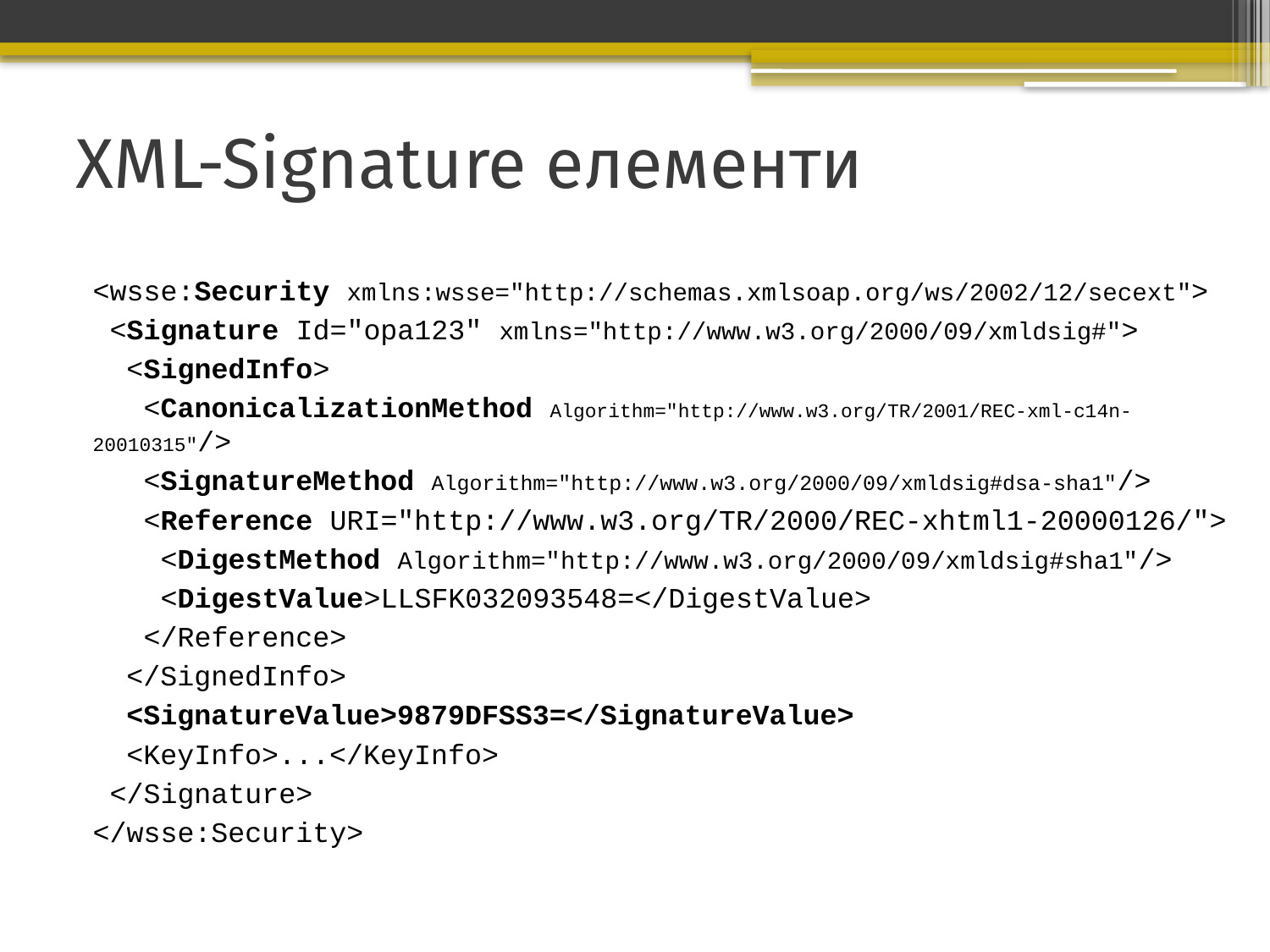

# XML-Signature елементи
<wsse:Security xmlns:wsse="http://schemas.xmlsoap.org/ws/2002/12/secext">
 <Signature Id="opa123" xmlns="http://www.w3.org/2000/09/xmldsig#">
  <SignedInfo>
   <CanonicalizationMethod Algorithm="http://www.w3.org/TR/2001/REC-xml-c14n-20010315"/>
   <SignatureMethod Algorithm="http://www.w3.org/2000/09/xmldsig#dsa-sha1"/>
   <Reference URI="http://www.w3.org/TR/2000/REC-xhtml1-20000126/">
    <DigestMethod Algorithm="http://www.w3.org/2000/09/xmldsig#sha1"/>
    <DigestValue>LLSFK032093548=</DigestValue>
   </Reference>
  </SignedInfo>
  <SignatureValue>9879DFSS3=</SignatureValue>
  <KeyInfo>...</KeyInfo>
 </Signature>
</wsse:Security>